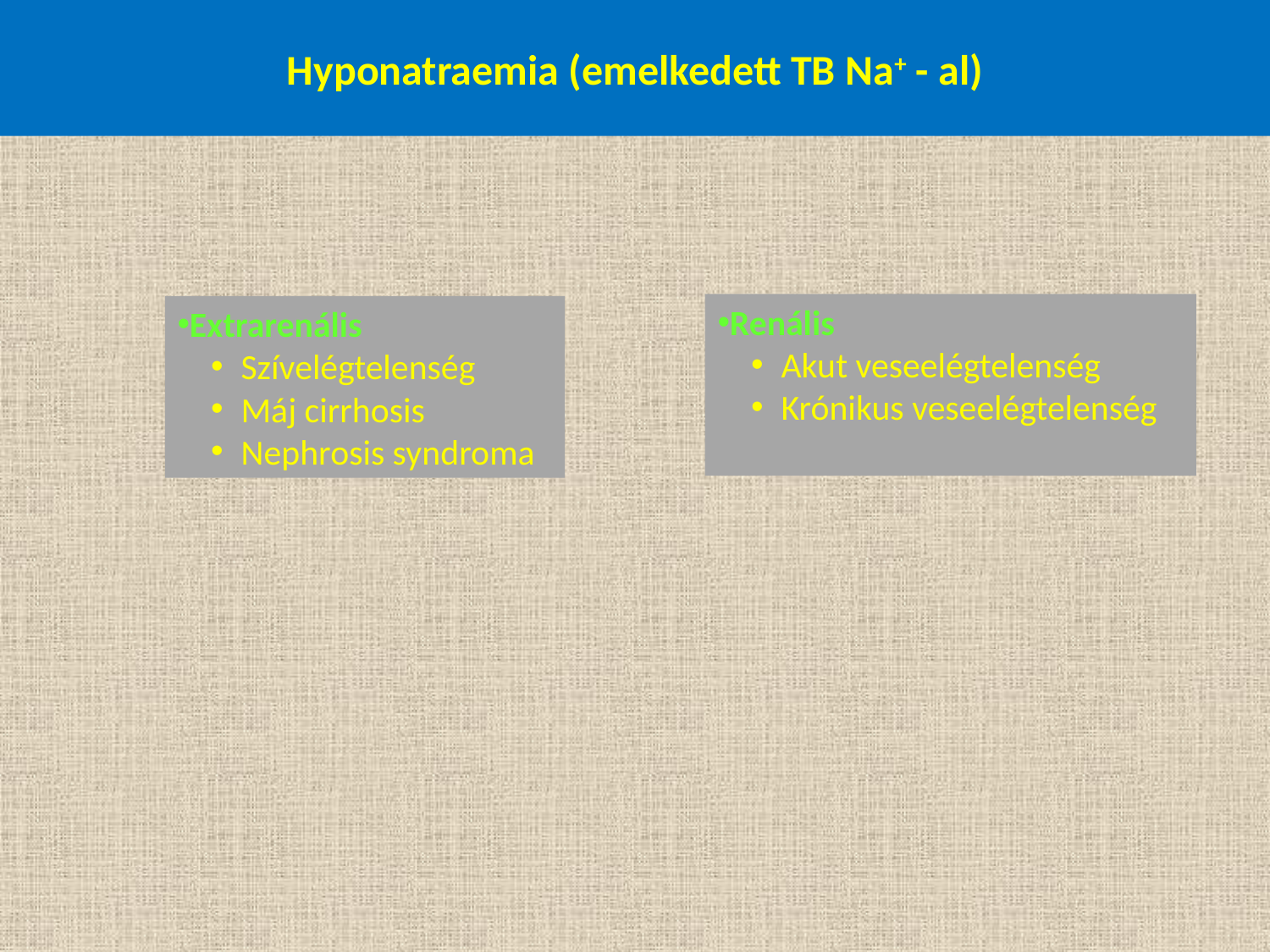

Hyponatraemia (emelkedett TB Na+ - al)
Renális
Akut veseelégtelenség
Krónikus veseelégtelenség

Extrarenális
Szívelégtelenség
Máj cirrhosis
Nephrosis syndroma